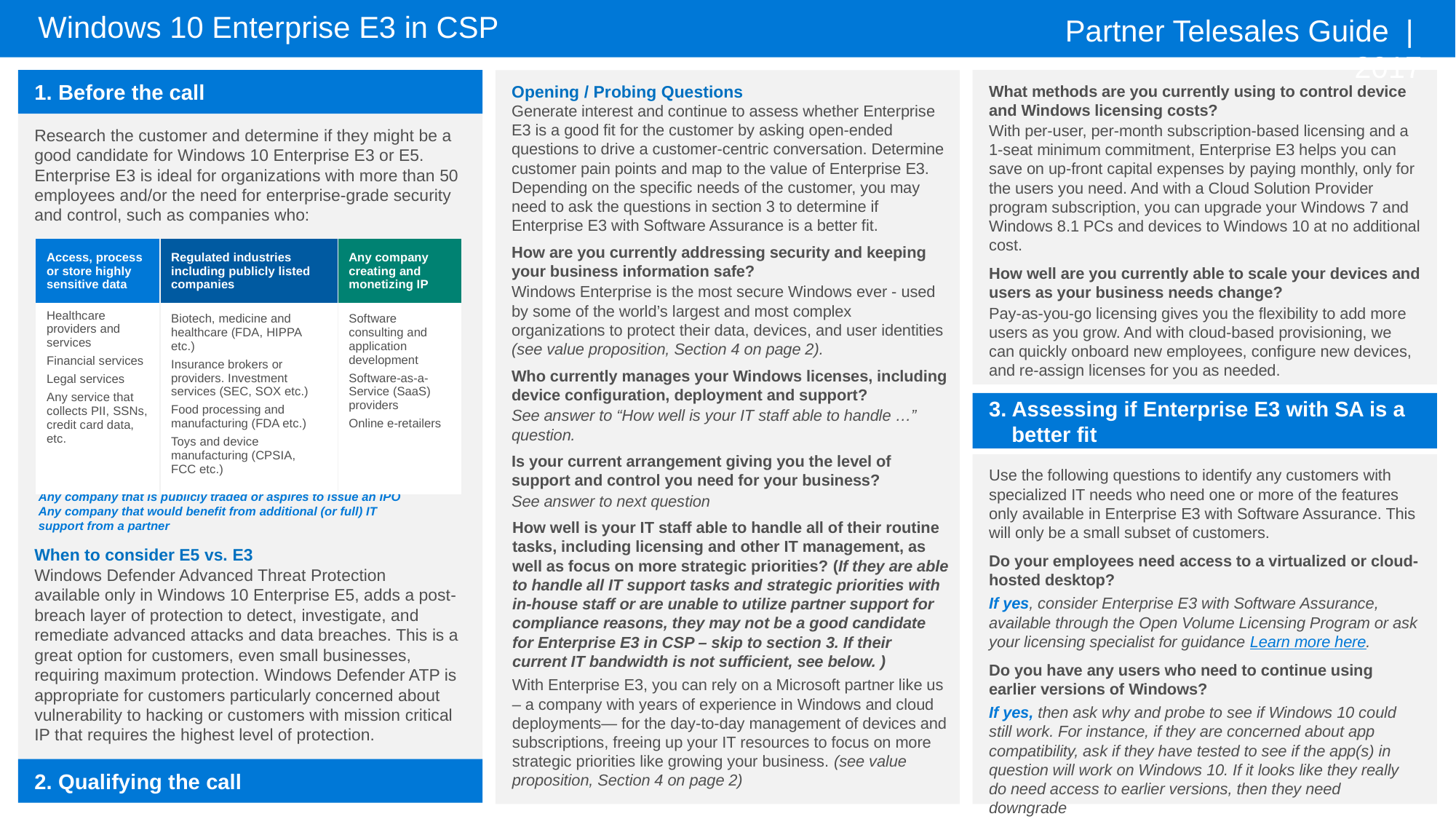

Partner Telesales Guide  |  2017
Windows 10 Enterprise E3 in CSP

1. Before the call
Opening / Probing Questions
Generate interest and continue to assess whether Enterprise E3 is a good fit for the customer by asking open-ended questions to drive a customer-centric conversation. Determine customer pain points and map to the value of Enterprise E3. Depending on the specific needs of the customer, you may need to ask the questions in section 3 to determine if Enterprise E3 with Software Assurance is a better fit.
How are you currently addressing security and keeping your business information safe?
Windows Enterprise is the most secure Windows ever - used by some of the world’s largest and most complex organizations to protect their data, devices, and user identities (see value proposition, Section 4 on page 2).
Who currently manages your Windows licenses, including device configuration, deployment and support?
See answer to “How well is your IT staff able to handle …” question.
Is your current arrangement giving you the level of support and control you need for your business?
See answer to next question
How well is your IT staff able to handle all of their routine tasks, including licensing and other IT management, as well as focus on more strategic priorities? (If they are able to handle all IT support tasks and strategic priorities with in-house staff or are unable to utilize partner support for compliance reasons, they may not be a good candidate for Enterprise E3 in CSP – skip to section 3. If their current IT bandwidth is not sufficient, see below. )
With Enterprise E3, you can rely on a Microsoft partner like us – a company with years of experience in Windows and cloud deployments— for the day-to-day management of devices and subscriptions, freeing up your IT resources to focus on more strategic priorities like growing your business. (see value proposition, Section 4 on page 2)

What methods are you currently using to control device and Windows licensing costs?
With per-user, per-month subscription-based licensing and a 1-seat minimum commitment, Enterprise E3 helps you can save on up-front capital expenses by paying monthly, only for the users you need. And with a Cloud Solution Provider program subscription, you can upgrade your Windows 7 and Windows 8.1 PCs and devices to Windows 10 at no additional cost.
How well are you currently able to scale your devices and users as your business needs change?
Pay-as-you-go licensing gives you the flexibility to add more users as you grow. And with cloud-based provisioning, we can quickly onboard new employees, configure new devices, and re-assign licenses for you as needed.
Research the customer and determine if they might be a good candidate for Windows 10 Enterprise E3 or E5. Enterprise E3 is ideal for organizations with more than 50 employees and/or the need for enterprise-grade security and control, such as companies who:

When to consider E5 vs. E3
Windows Defender Advanced Threat Protection
available only in Windows 10 Enterprise E5, adds a post-breach layer of protection to detect, investigate, and remediate advanced attacks and data breaches. This is a great option for customers, even small businesses, requiring maximum protection. Windows Defender ATP is appropriate for customers particularly concerned about vulnerability to hacking or customers with mission critical IP that requires the highest level of protection.

| Access, process or store highly sensitive data | Regulated industries including publicly listed companies | Any company creating and monetizing IP |
| --- | --- | --- |
| Healthcare providers and services Financial services Legal services Any service that collects PII, SSNs, credit card data, etc. | Biotech, medicine and healthcare (FDA, HIPPA etc.) Insurance brokers or providers. Investment services (SEC, SOX etc.) Food processing and manufacturing (FDA etc.) Toys and device manufacturing (CPSIA, FCC etc.) | Software consulting and application development Software-as-a-Service (SaaS) providers Online e-retailers |
3. Assessing if Enterprise E3 with SA is a better fit
Use the following questions to identify any customers with specialized IT needs who need one or more of the features only available in Enterprise E3 with Software Assurance. This will only be a small subset of customers.
Do your employees need access to a virtualized or cloud-hosted desktop?
If yes, consider Enterprise E3 with Software Assurance, available through the Open Volume Licensing Program or ask your licensing specialist for guidance Learn more here.
Do you have any users who need to continue using earlier versions of Windows?
If yes, then ask why and probe to see if Windows 10 could still work. For instance, if they are concerned about app compatibility, ask if they have tested to see if the app(s) in question will work on Windows 10. If it looks like they really do need access to earlier versions, then they need downgrade
Any company that is publicly traded or aspires to issue an IPO
Any company that would benefit from additional (or full) IT support from a partner
2. Qualifying the call